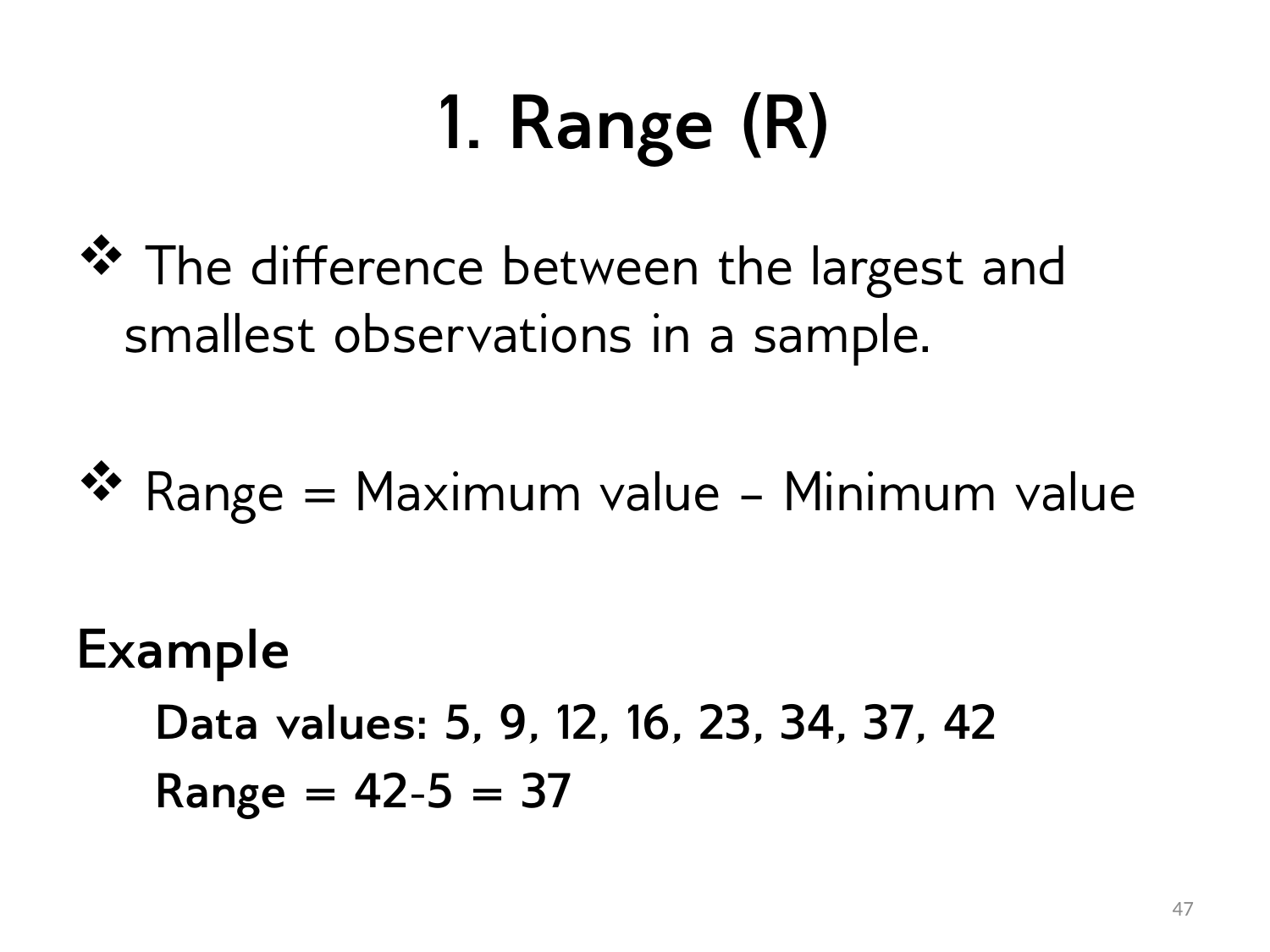

# 1. Range (R)
 The difference between the largest and smallest observations in a sample.

 Range = Maximum value – Minimum value

Example
 Data values: 5, 9, 12, 16, 23, 34, 37, 42
 Range = 42-5 = 37

47